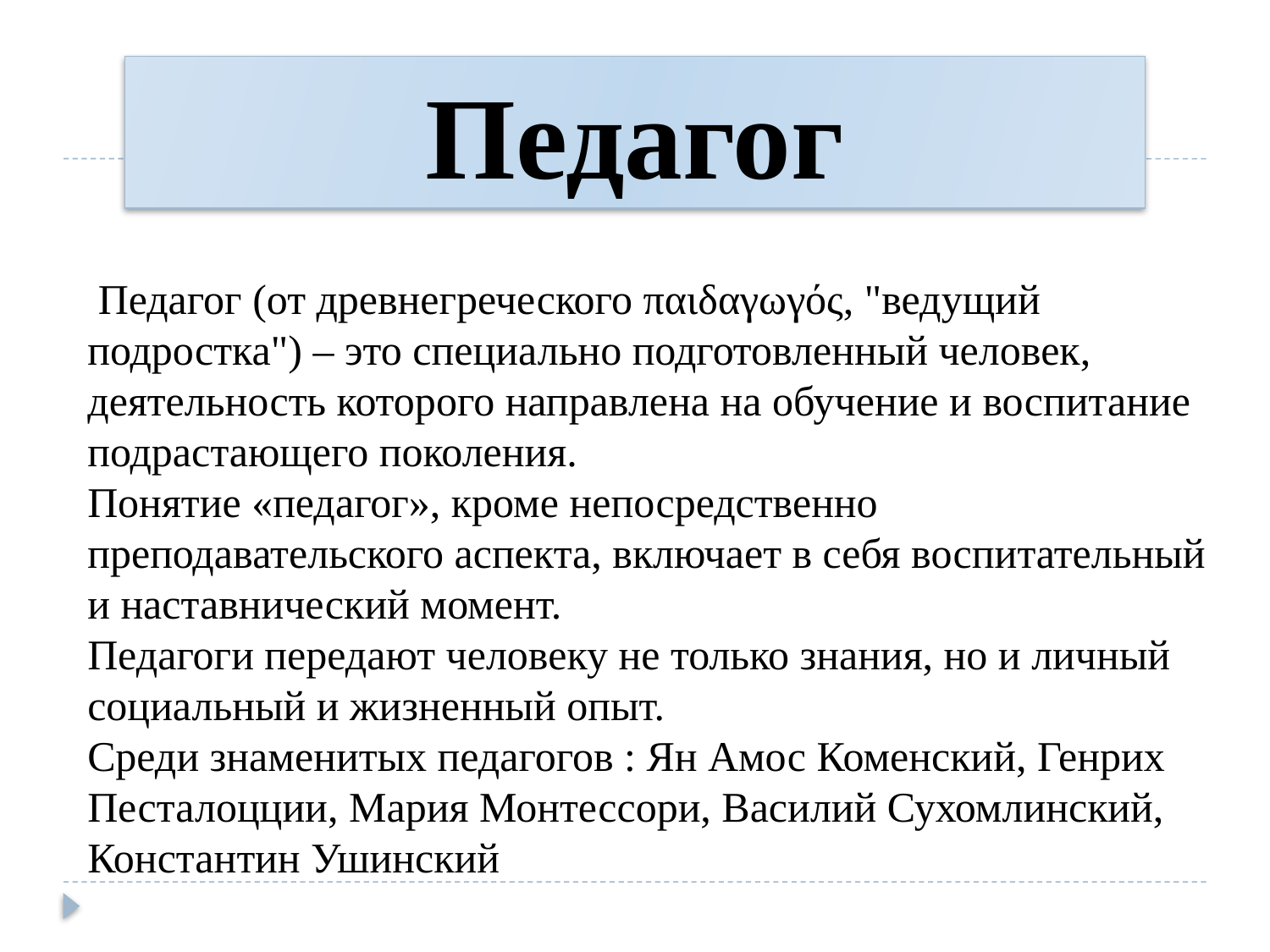

Педагог
 Педагог (от древнегреческого παιδαγωγός, "ведущий подростка") – это специально подготовленный человек, деятельность которого направлена на обучение и воспитание подрастающего поколения.
Понятие «педагог», кроме непосредственно преподавательского аспекта, включает в себя воспитательный и наставнический момент.
Педагоги передают человеку не только знания, но и личный социальный и жизненный опыт.
Среди знаменитых педагогов : Ян Амос Коменский, Генрих Песталоцции, Мария Монтессори, Василий Сухомлинский, Константин Ушинский